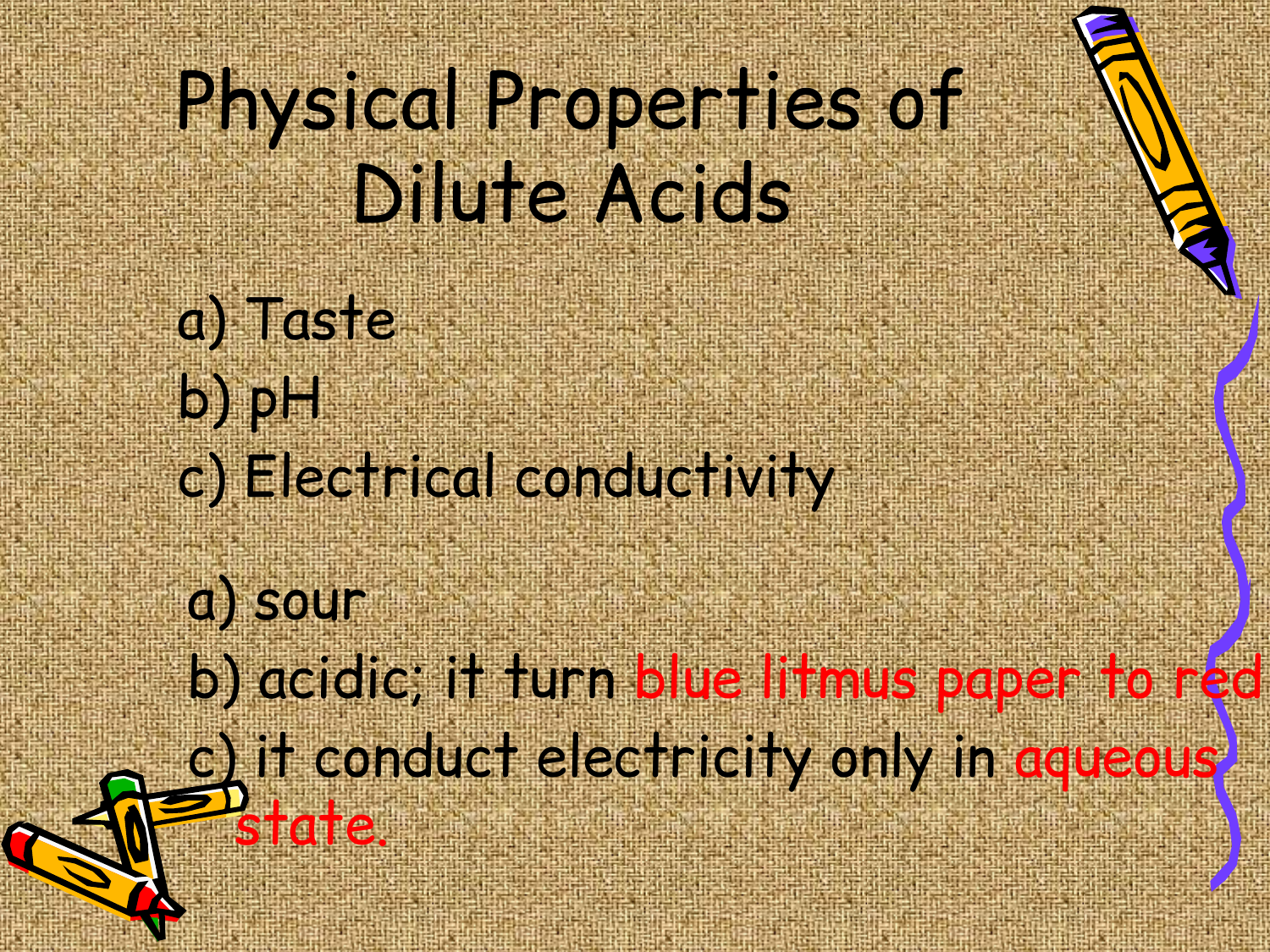

# Physical Properties of Dilute Acids
a) Taste
b) pH
c) Electrical conductivity
a) sour
b) acidic; it turn blue litmus paper to red
c) it conduct electricity only in aqueous state.